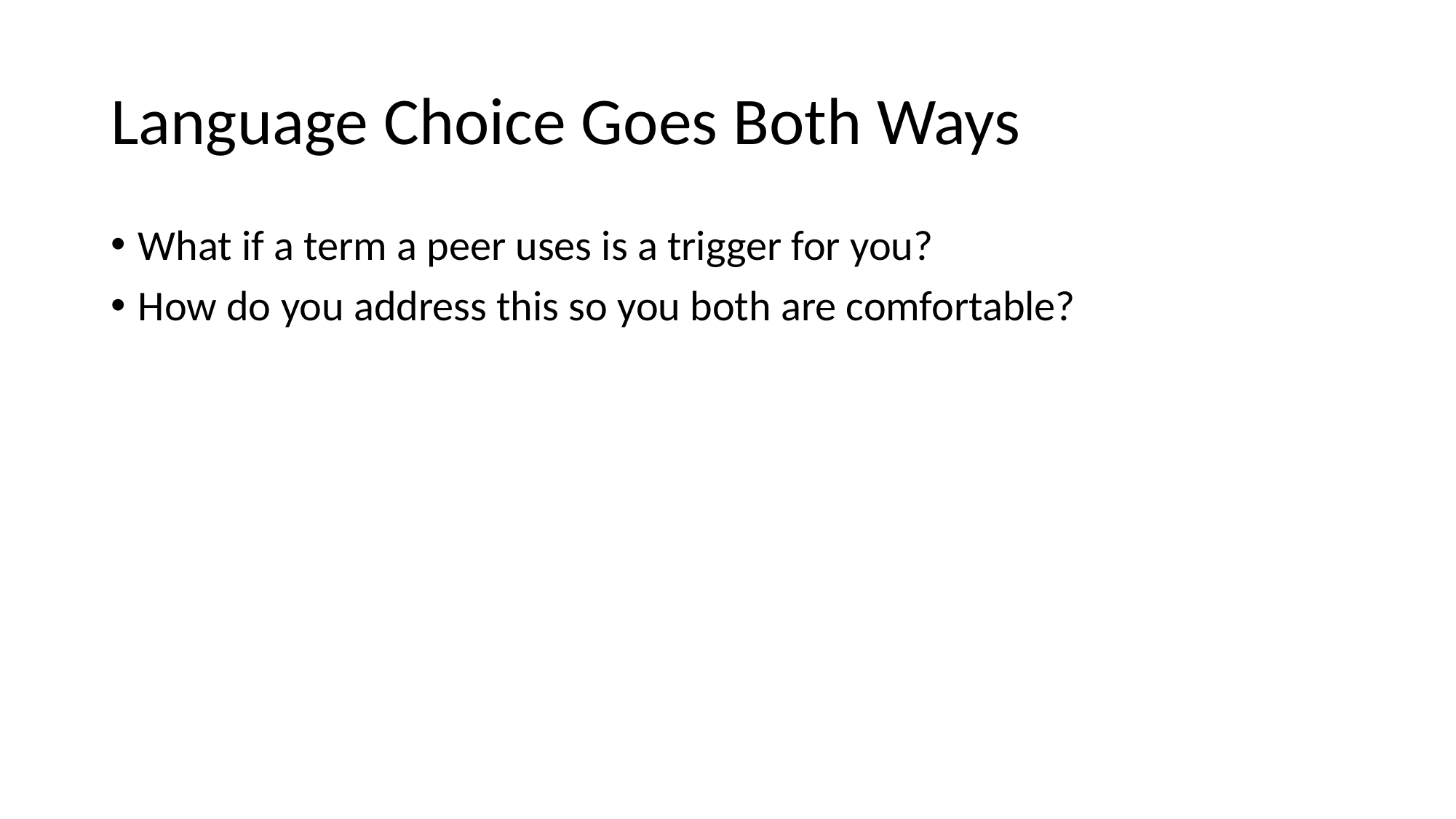

# Language Choice Goes Both Ways
What if a term a peer uses is a trigger for you?
How do you address this so you both are comfortable?